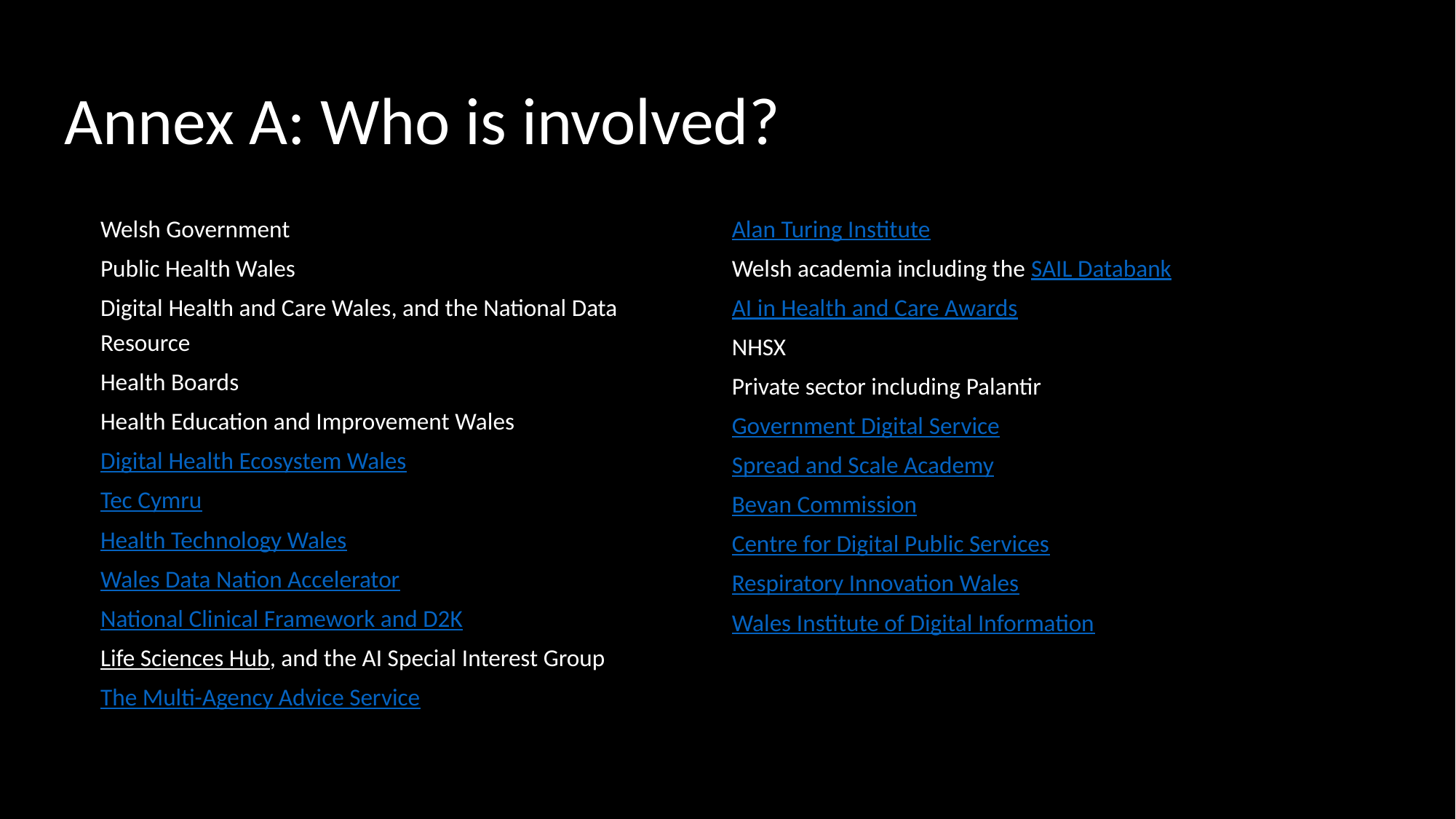

# Annex A: Who is involved?
Welsh Government
Public Health Wales
Digital Health and Care Wales, and the National Data Resource
Health Boards
Health Education and Improvement Wales
Digital Health Ecosystem Wales
Tec Cymru
Health Technology Wales
Wales Data Nation Accelerator
National Clinical Framework and D2K
Life Sciences Hub, and the AI Special Interest Group
The Multi-Agency Advice Service

Alan Turing Institute
Welsh academia including the SAIL Databank
AI in Health and Care Awards
NHSX
Private sector including Palantir
Government Digital Service
Spread and Scale Academy
Bevan Commission
Centre for Digital Public Services
Respiratory Innovation Wales
Wales Institute of Digital Information